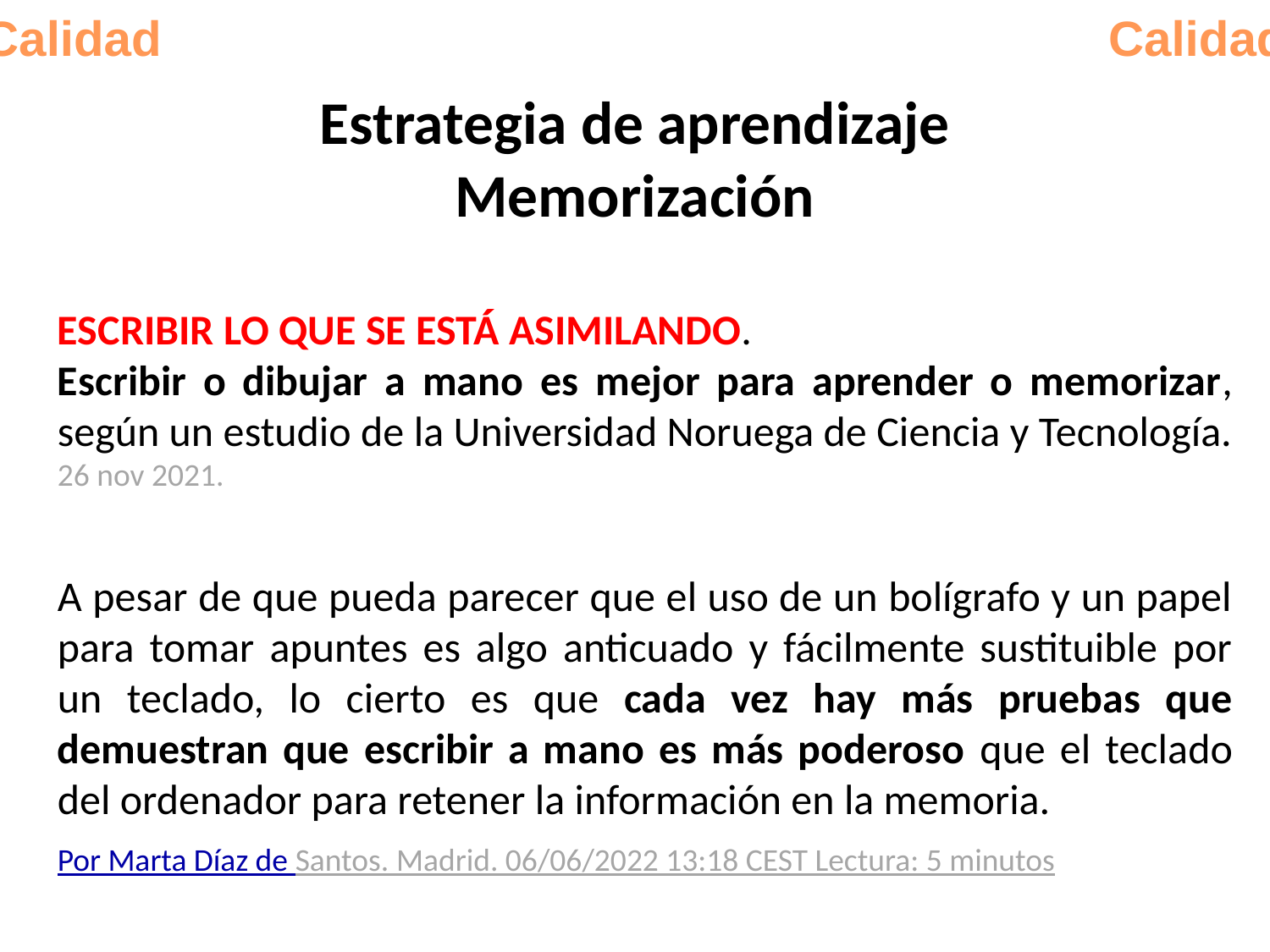

Calidad
Calidad
# Estrategia de aprendizaje Memorización
ESCRIBIR LO QUE SE ESTÁ ASIMILANDO.
Escribir o dibujar a mano es mejor para aprender o memorizar, según un estudio de la Universidad Noruega de Ciencia y Tecnología. 26 nov 2021.

A pesar de que pueda parecer que el uso de un bolígrafo y un papel para tomar apuntes es algo anticuado y fácilmente sustituible por un teclado, lo cierto es que cada vez hay más pruebas que demuestran que escribir a mano es más poderoso que el teclado del ordenador para retener la información en la memoria.

Por Marta Díaz de Santos. Madrid. 06/06/2022 13:18 CEST Lectura: 5 minutos